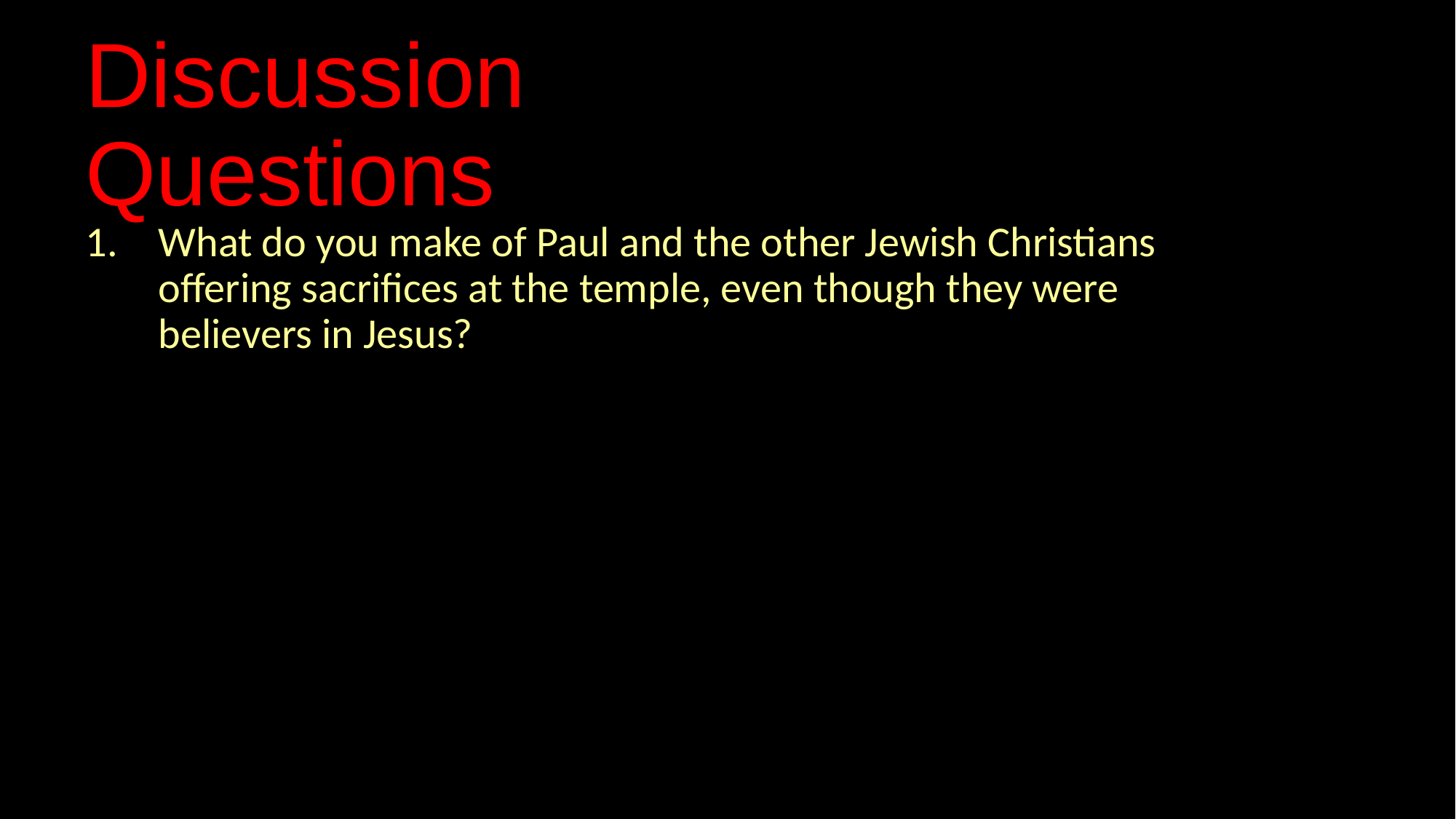

# Discussion Questions
What do you make of Paul and the other Jewish Christians offering sacrifices at the temple, even though they were believers in Jesus?